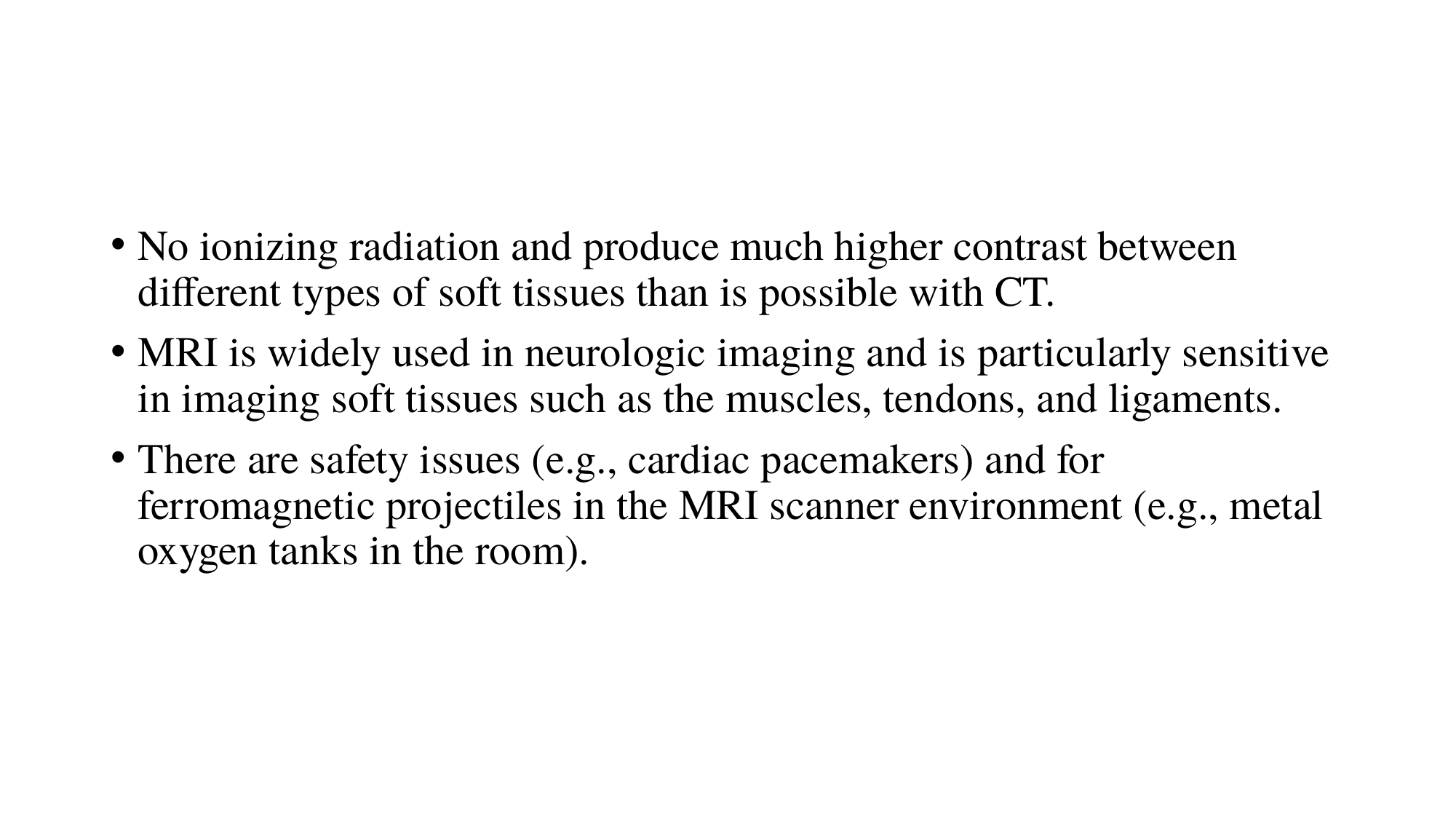

#
No ionizing radiation and produce much higher contrast between different types of soft tissues than is possible with CT.
MRI is widely used in neurologic imaging and is particularly sensitive in imaging soft tissues such as the muscles, tendons, and ligaments.
There are safety issues (e.g., cardiac pacemakers) and for ferromagnetic projectiles in the MRI scanner environment (e.g., metal oxygen tanks in the room).